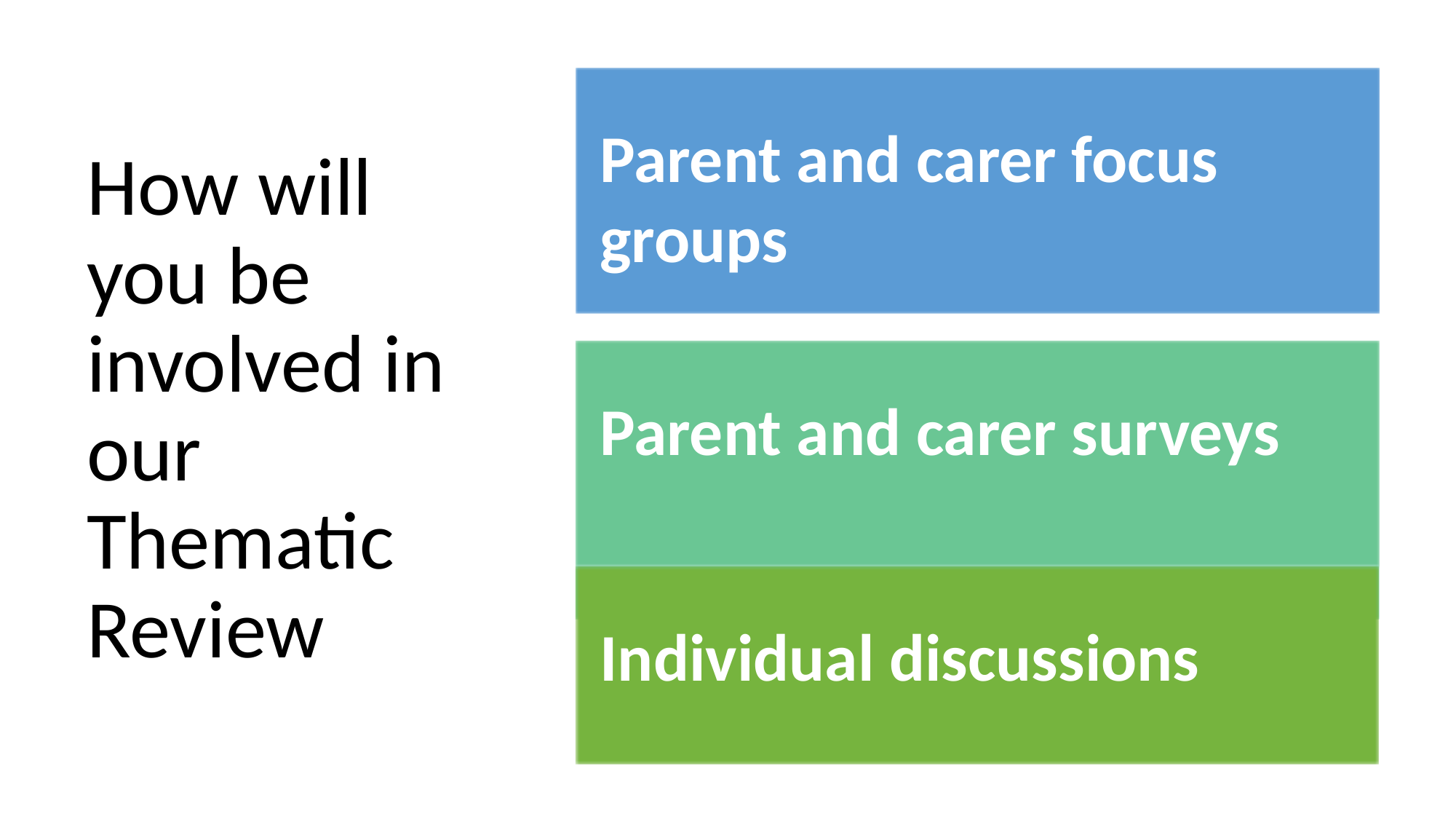

Parent and carer focus
 groups

# How will you be involved in our Thematic Review

 Parent and carer surveys

 Individual discussions